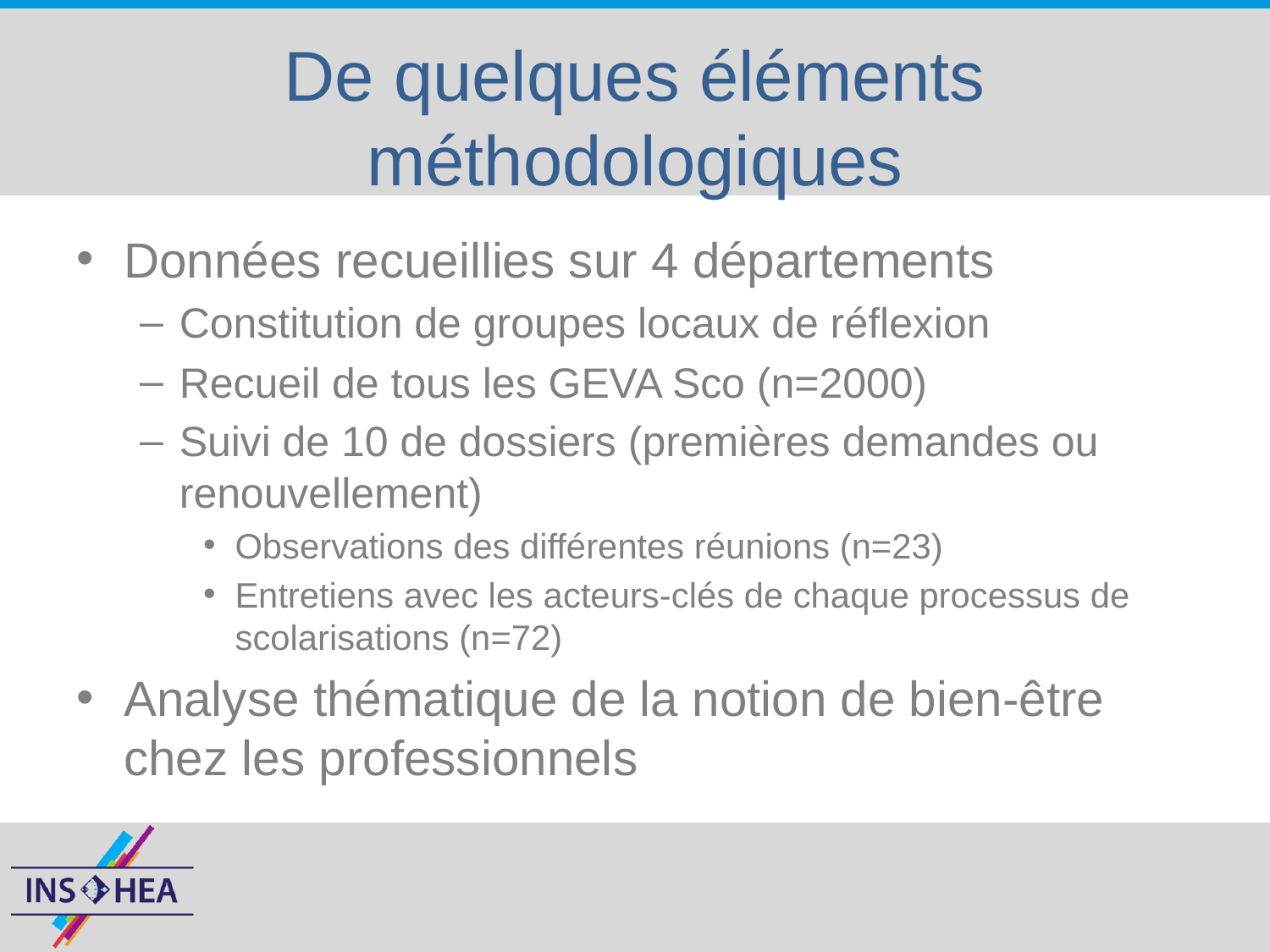

# De quelques éléments méthodologiques
Données recueillies sur 4 départements
Constitution de groupes locaux de réflexion
Recueil de tous les GEVA Sco (n=2000)
Suivi de 10 de dossiers (premières demandes ou renouvellement)
Observations des différentes réunions (n=23)
Entretiens avec les acteurs-clés de chaque processus de scolarisations (n=72)
Analyse thématique de la notion de bien-être chez les professionnels